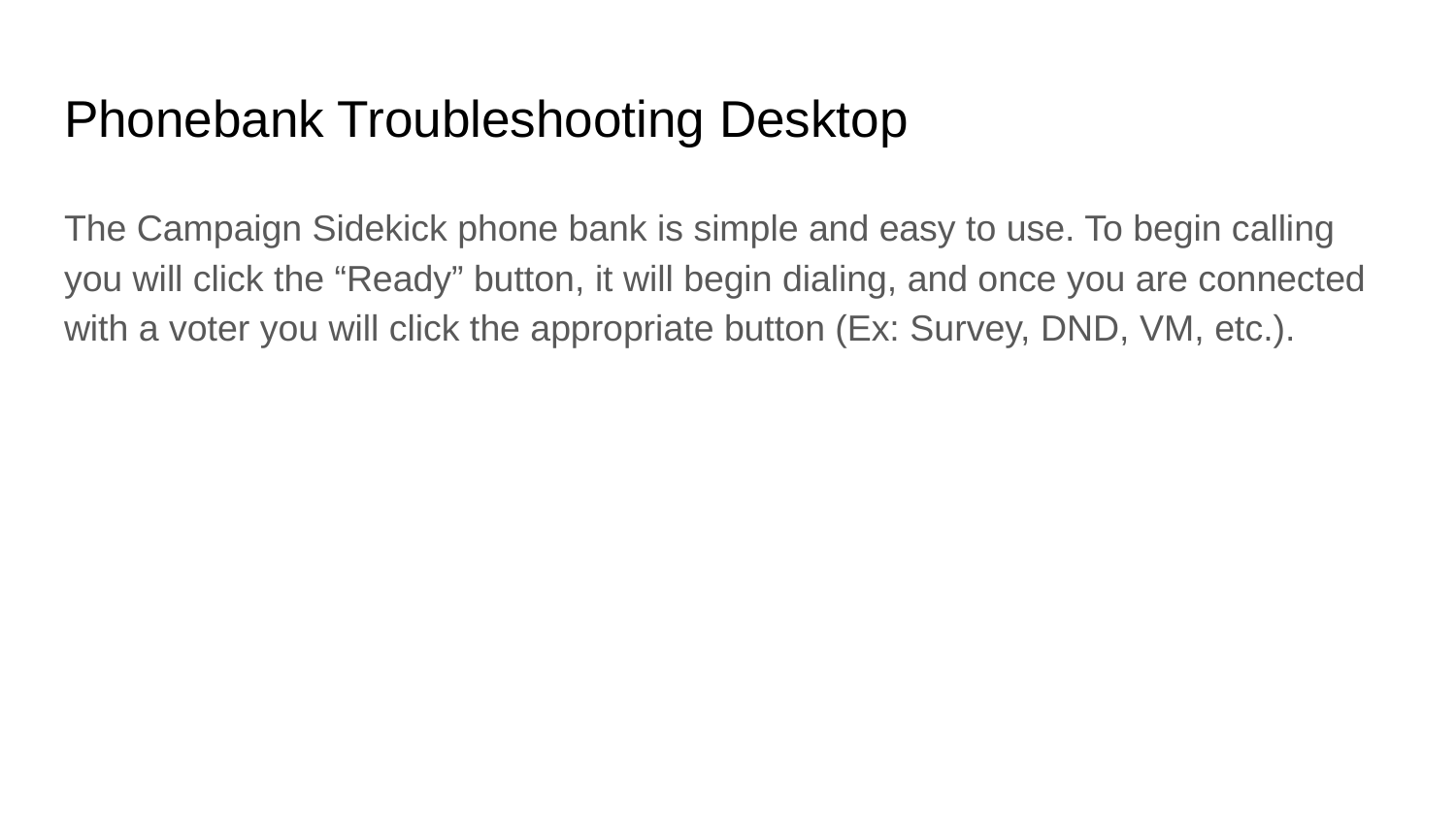

# Phonebank Troubleshooting Desktop
The Campaign Sidekick phone bank is simple and easy to use. To begin calling you will click the “Ready” button, it will begin dialing, and once you are connected with a voter you will click the appropriate button (Ex: Survey, DND, VM, etc.).